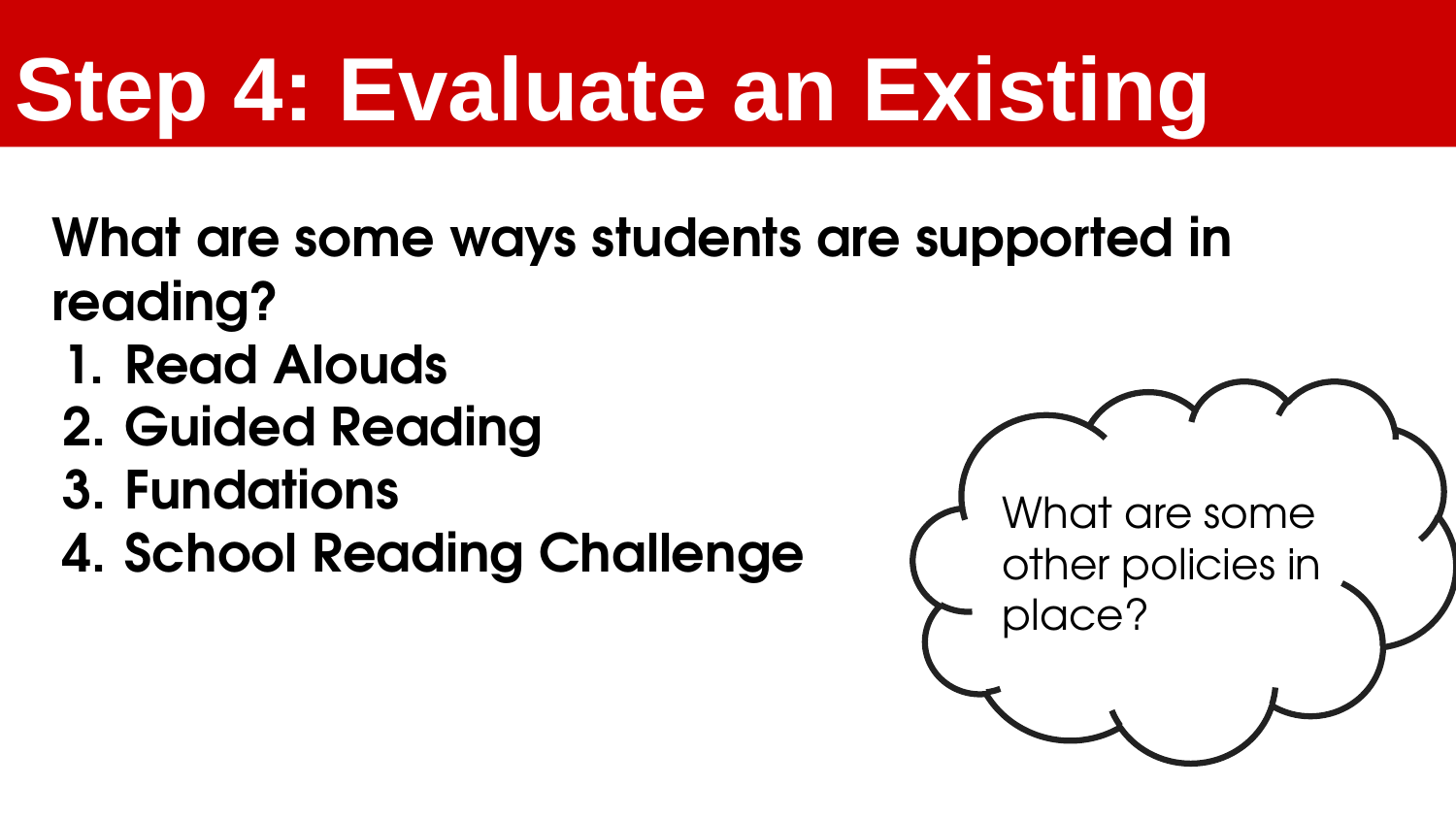

# Step 4: Evaluate an Existing Policy

What are some ways students are supported in reading?
Read Alouds
Guided Reading
Fundations
School Reading Challenge

What are some other policies in place?